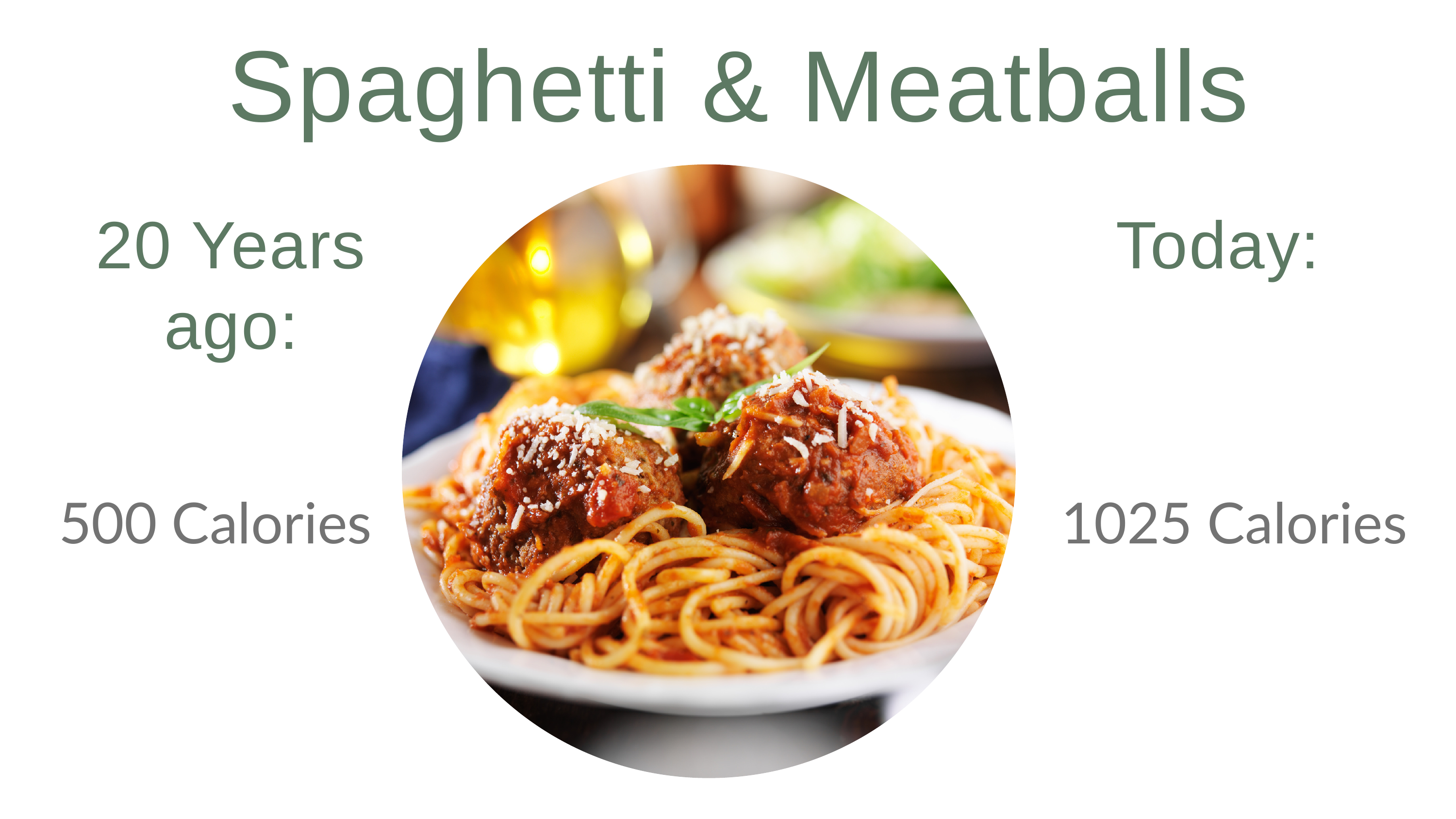

Spaghetti & Meatballs

20 Years ago:

Today:

500 Calories
1025 Calories